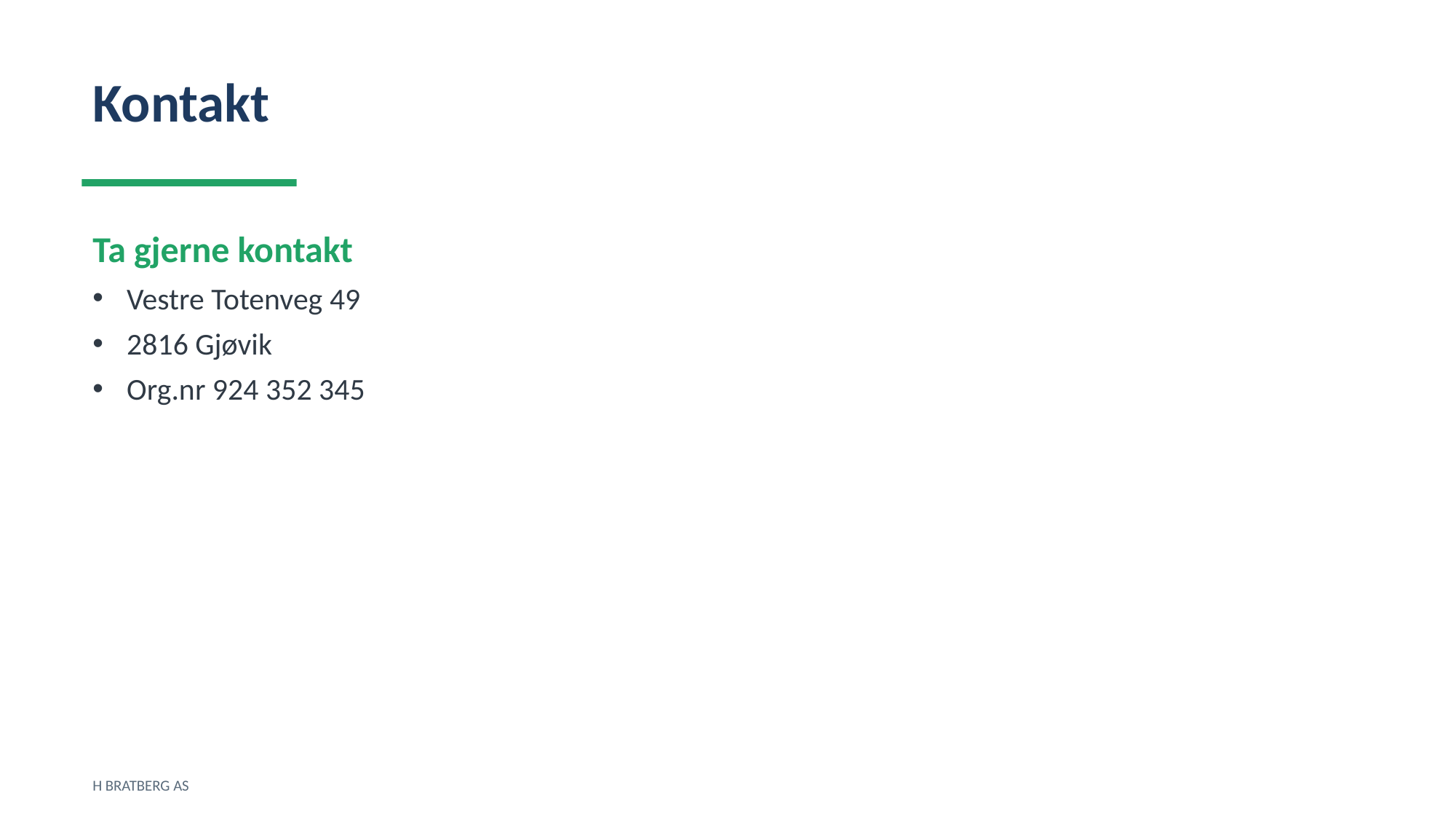

Kontakt

Ta gjerne kontakt
Vestre Totenveg 49
2816 Gjøvik
Org.nr 924 352 345
H BRATBERG AS